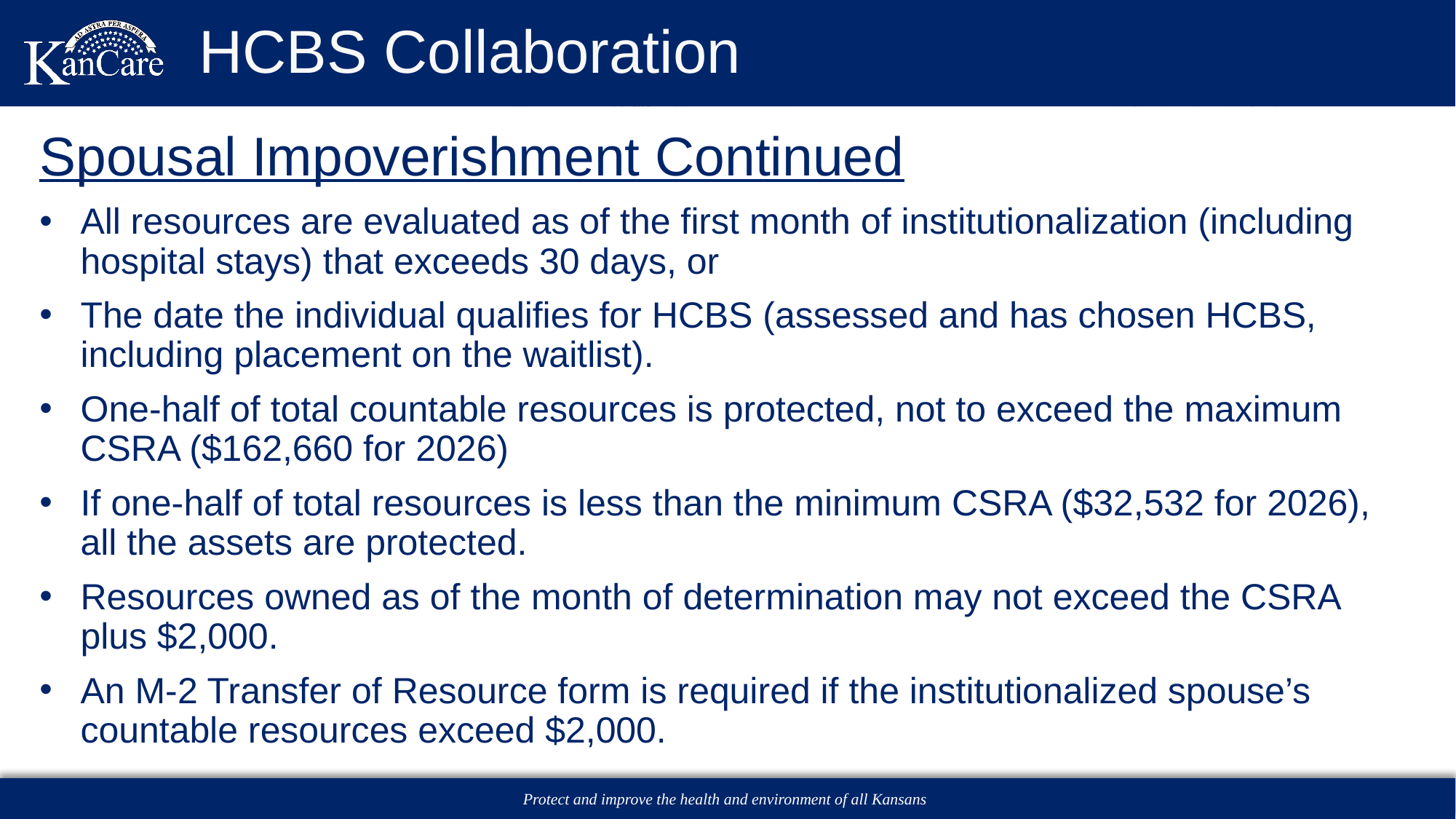

# HCBS Collaboration
Spousal Impoverishment Continued
All resources are evaluated as of the first month of institutionalization (including hospital stays) that exceeds 30 days, or
The date the individual qualifies for HCBS (assessed and has chosen HCBS, including placement on the waitlist).
One-half of total countable resources is protected, not to exceed the maximum CSRA ($162,660 for 2026)
If one-half of total resources is less than the minimum CSRA ($32,532 for 2026), all the assets are protected.
Resources owned as of the month of determination may not exceed the CSRA plus $2,000.
An M-2 Transfer of Resource form is required if the institutionalized spouse’s countable resources exceed $2,000.